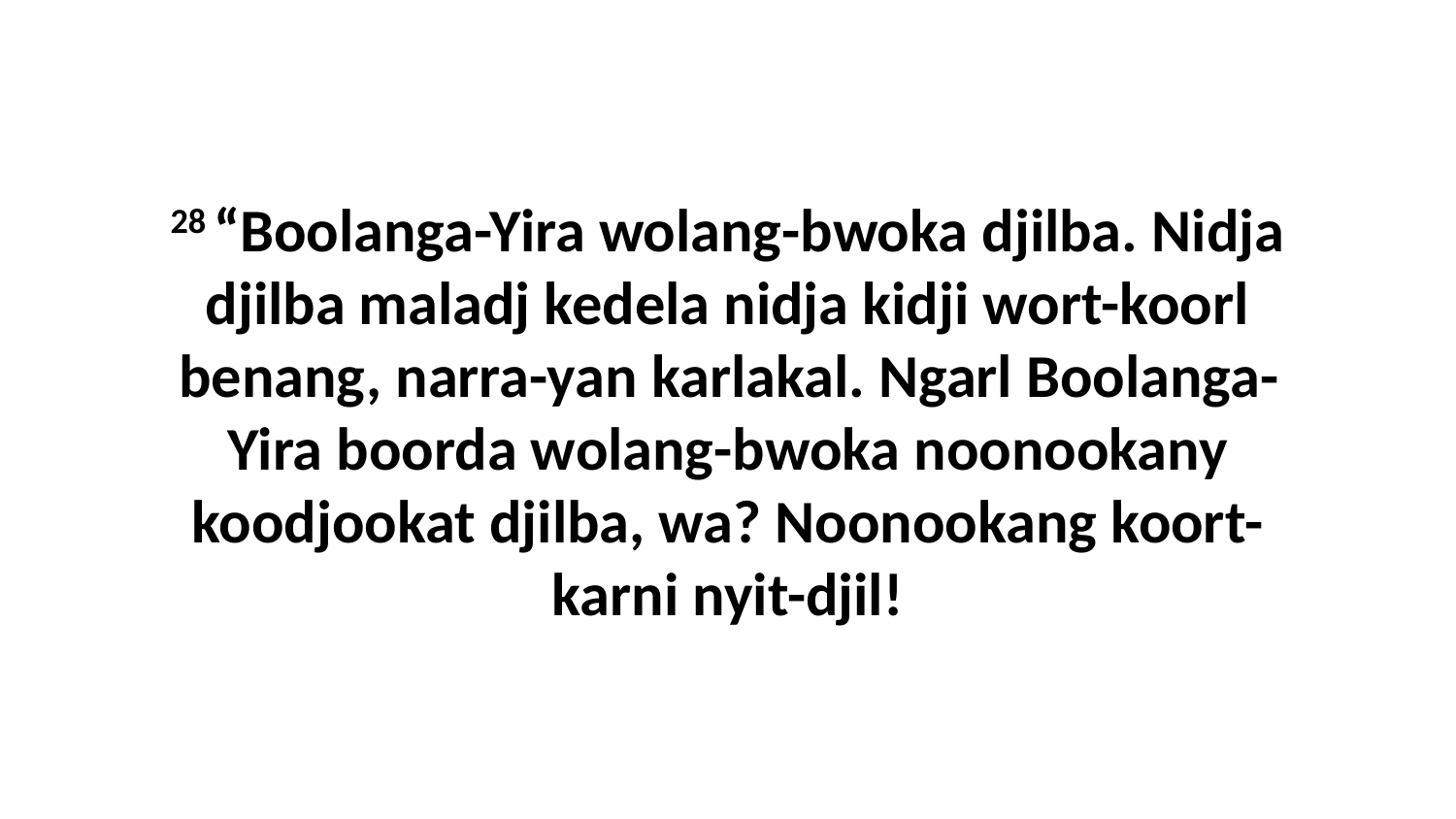

28 “Boolanga-Yira wolang-bwoka djilba. Nidja djilba maladj kedela nidja kidji wort-koorl benang, narra-yan karlakal. Ngarl Boolanga-Yira boorda wolang-bwoka noonookany koodjookat djilba, wa? Noonookang koort-karni nyit-djil!